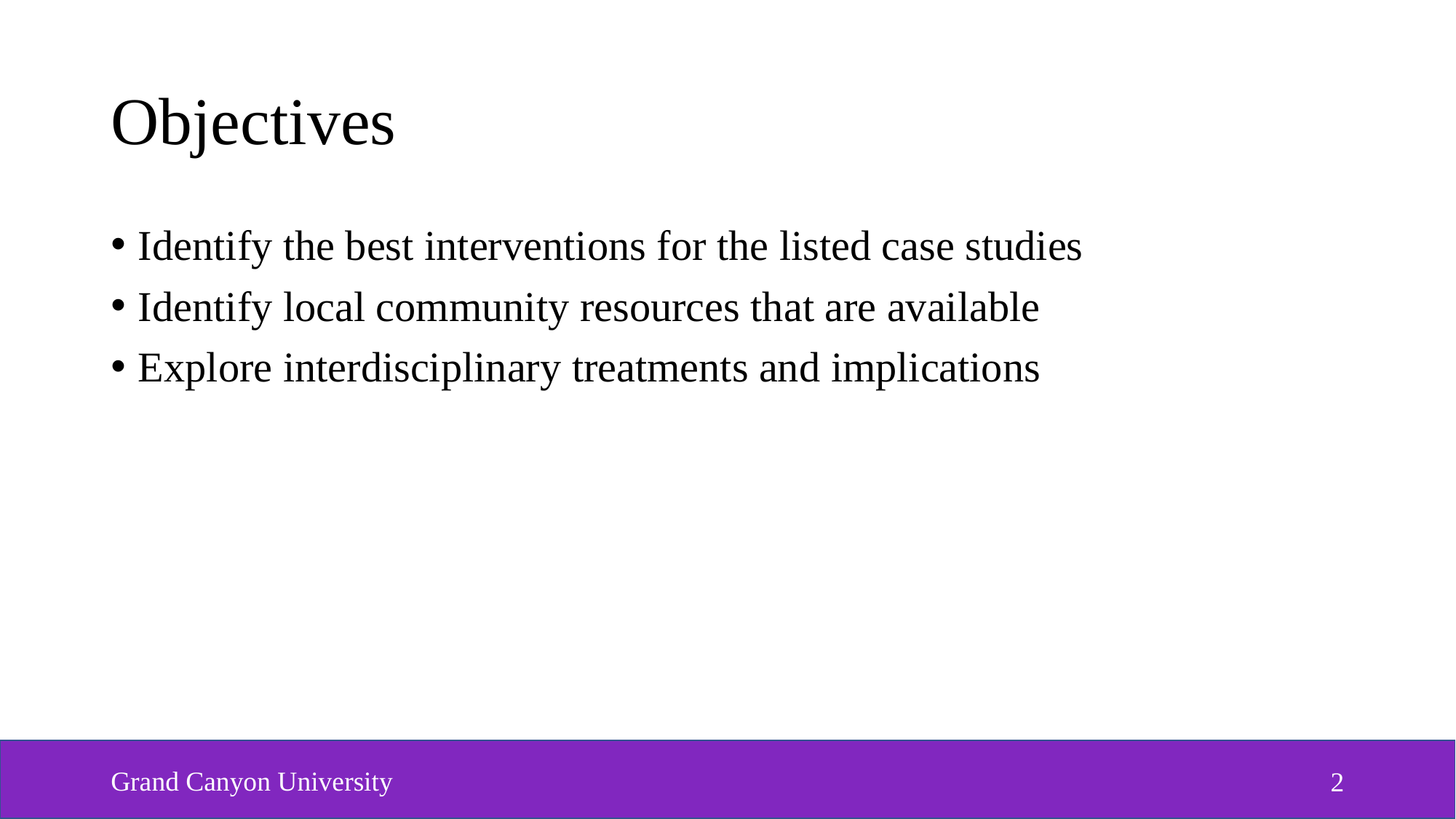

# Objectives
Identify the best interventions for the listed case studies
Identify local community resources that are available
Explore interdisciplinary treatments and implications

Grand Canyon University
2
2